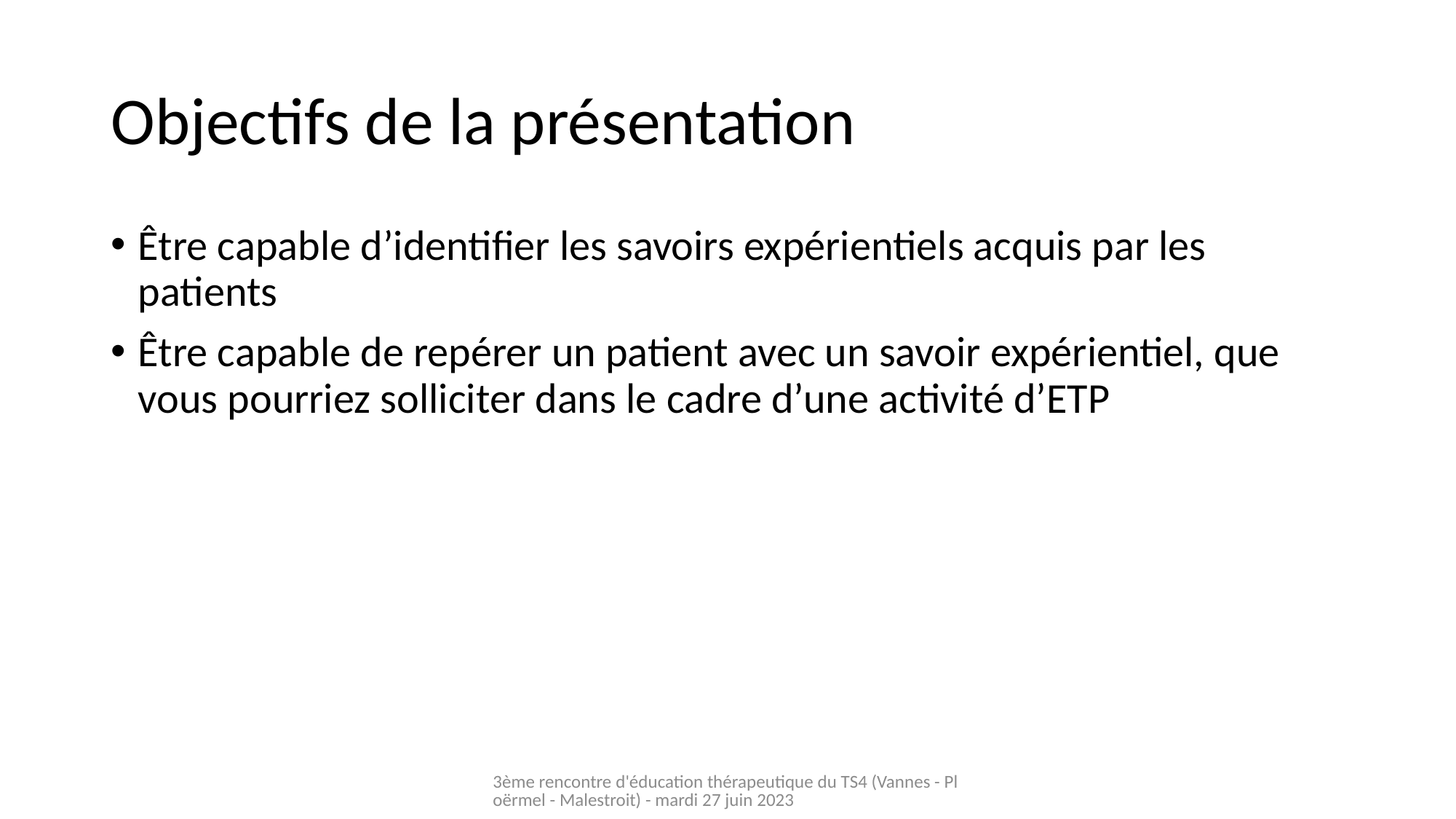

# Objectifs de la présentation
Être capable d’identifier les savoirs expérientiels acquis par les patients
Être capable de repérer un patient avec un savoir expérientiel, que vous pourriez solliciter dans le cadre d’une activité d’ETP

3ème rencontre d'éducation thérapeutique du TS4 (Vannes - Ploërmel - Malestroit) - mardi 27 juin 2023